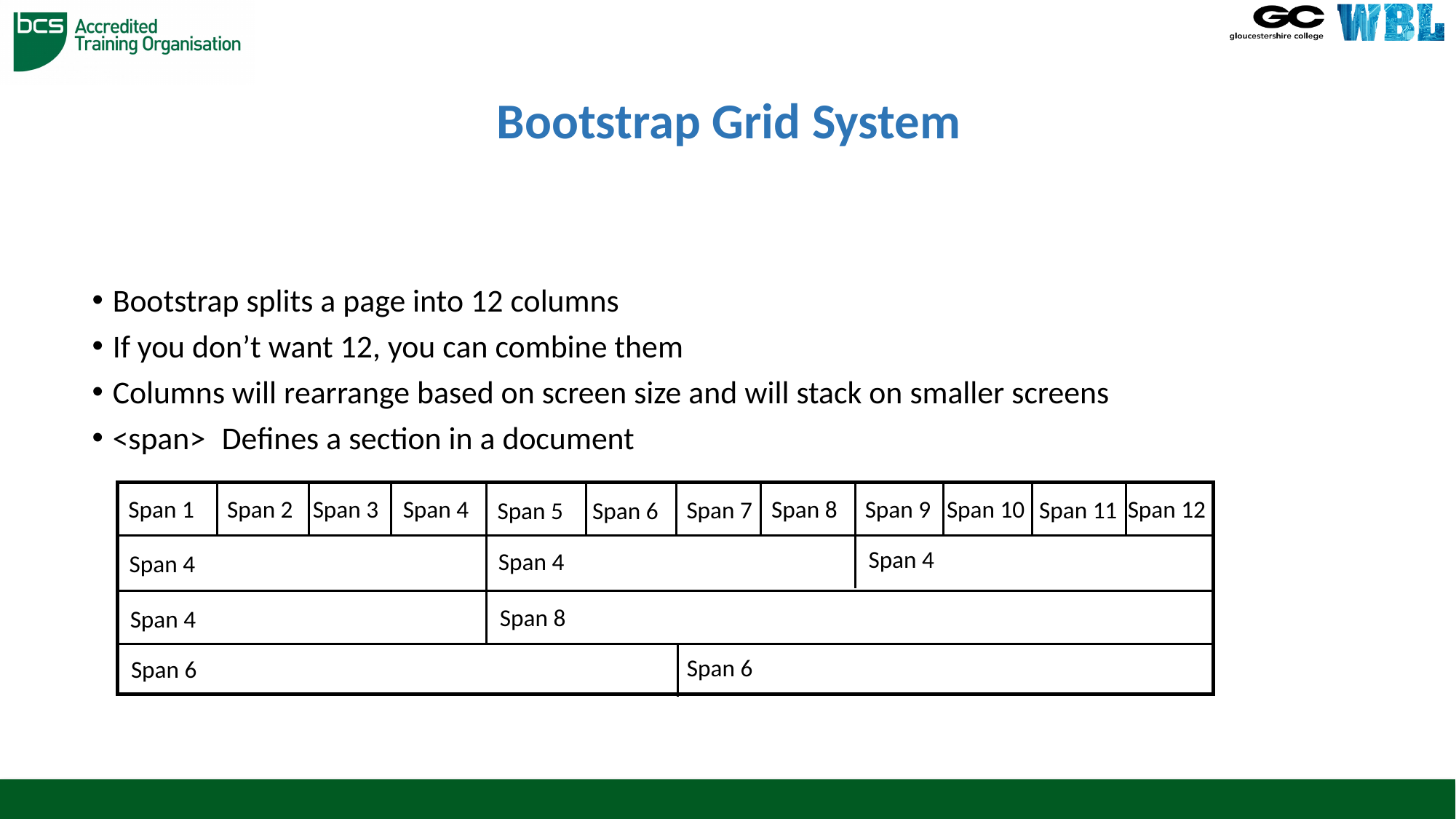

# Bootstrap Grid System
Bootstrap splits a page into 12 columns
If you don’t want 12, you can combine them
Columns will rearrange based on screen size and will stack on smaller screens
<span>	Defines a section in a document

Span 8
Span 9
Span 10
Span 12
Span 1
Span 2
Span 3
Span 4
Span 7
Span 11
Span 5
Span 6
Span 4
Span 4
Span 4
Span 8
Span 4
Span 6
Span 6